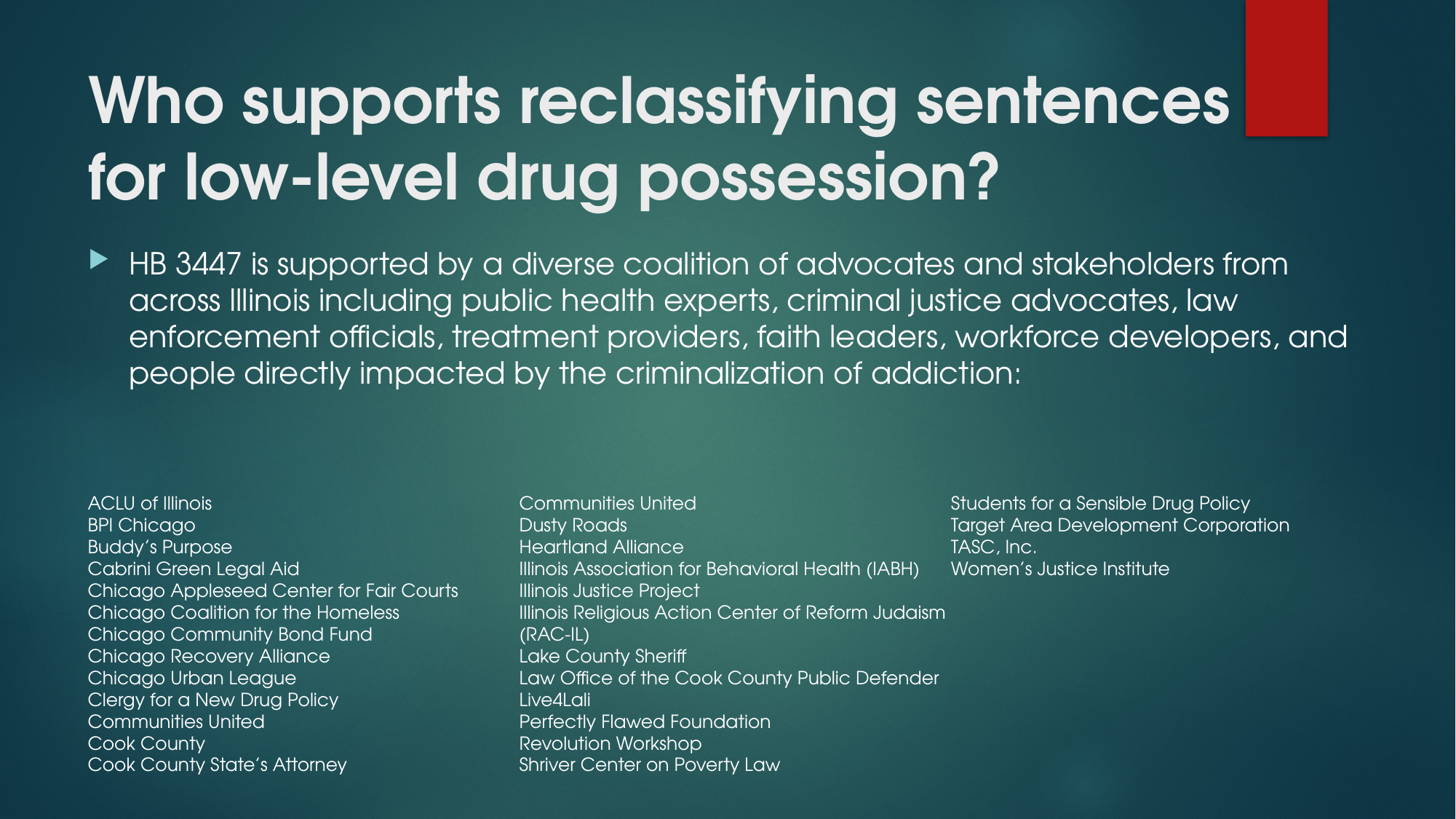

# Who supports reclassifying sentences for low-level drug possession?
HB 3447 is supported by a diverse coalition of advocates and stakeholders from across Illinois including public health experts, criminal justice advocates, law enforcement officials, treatment providers, faith leaders, workforce developers, and people directly impacted by the criminalization of addiction:

ACLU of Illinois
BPI Chicago
Buddy’s Purpose
Cabrini Green Legal Aid
Chicago Appleseed Center for Fair Courts
Chicago Coalition for the Homeless
Chicago Community Bond Fund
Chicago Recovery Alliance
Chicago Urban League
Clergy for a New Drug Policy
Communities United
Cook County
Cook County State’s Attorney
Communities United
Dusty Roads
Heartland Alliance
Illinois Association for Behavioral Health (IABH)
Illinois Justice Project
Illinois Religious Action Center of Reform Judaism (RAC-IL)
Lake County Sheriff
Law Office of the Cook County Public Defender
Live4Lali
Perfectly Flawed Foundation
Revolution Workshop
Shriver Center on Poverty Law
Students for a Sensible Drug Policy
Target Area Development Corporation
TASC, Inc.
Women’s Justice Institute